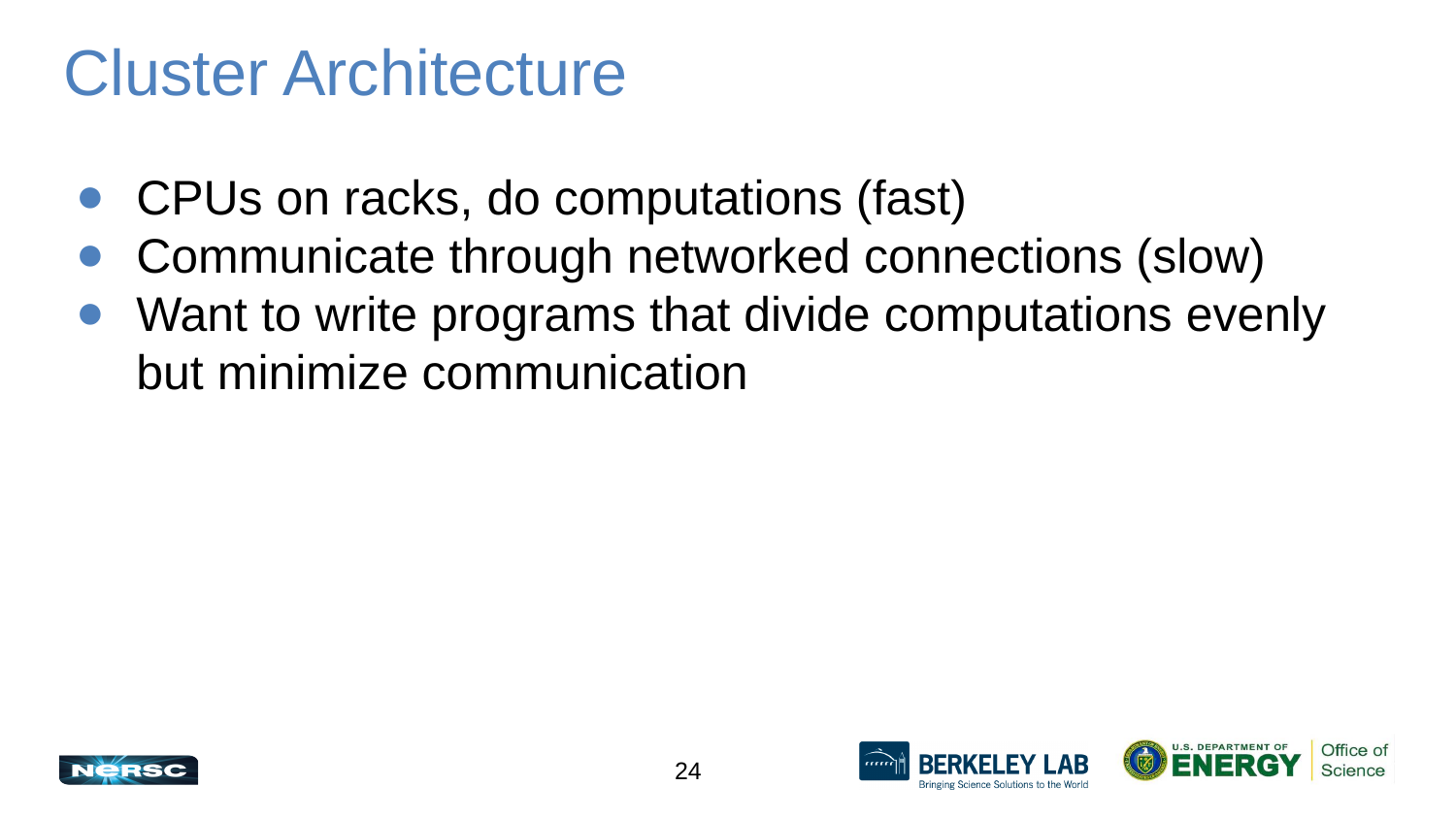

# Cluster Architecture
CPUs on racks, do computations (fast)
Communicate through networked connections (slow)
Want to write programs that divide computations evenly but minimize communication